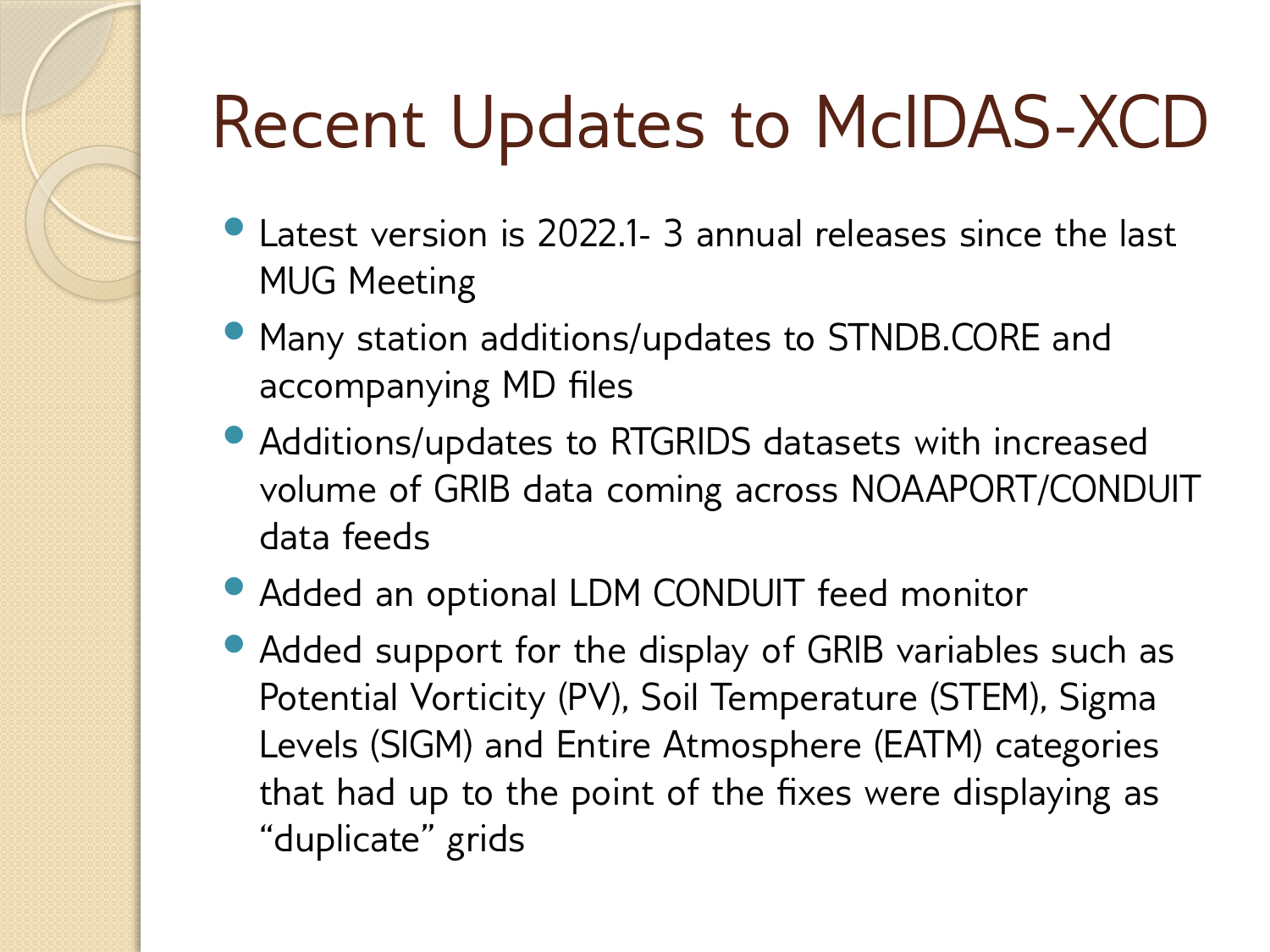

# Recent Updates to McIDAS-XCD
Latest version is 2022.1- 3 annual releases since the last  MUG Meeting
Many station additions/updates to STNDB.CORE and accompanying MD files
Additions/updates to RTGRIDS datasets with increased volume of GRIB data coming across NOAAPORT/CONDUIT data feeds
Added an optional LDM CONDUIT feed monitor
Added support for the display of GRIB variables such as Potential Vorticity (PV), Soil Temperature (STEM), Sigma Levels (SIGM) and Entire Atmosphere (EATM) categories that had up to the point of the fixes were displaying as “duplicate” grids